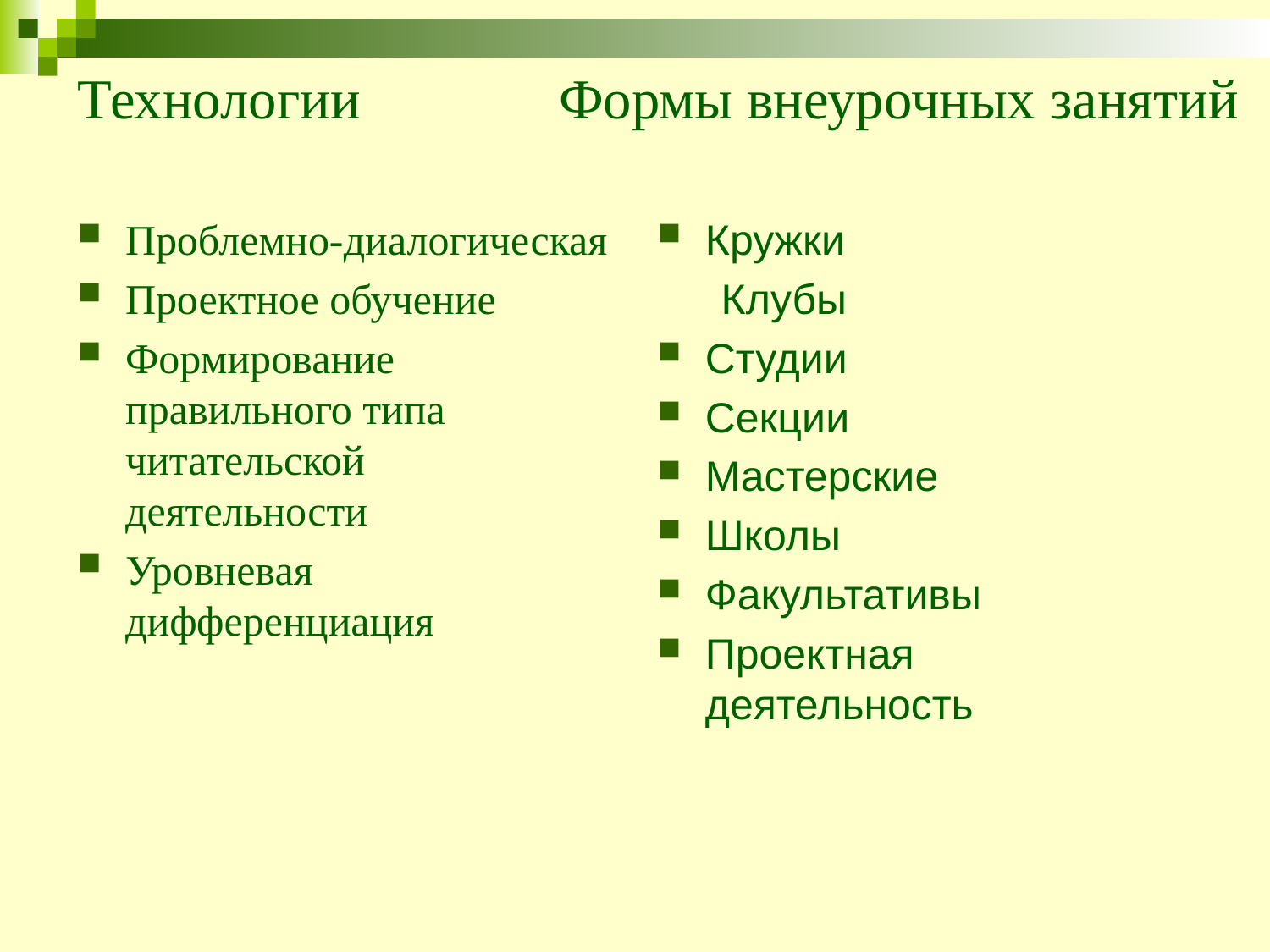

# Технологии              Формы внеурочных занятий
Проблемно-диалогическая
Проектное обучение
Формирование правильного типа читательской деятельности
Уровневая дифференциация

Кружки
Клубы
Студии
Секции
Мастерские
Школы
Факультативы
Проектная деятельность